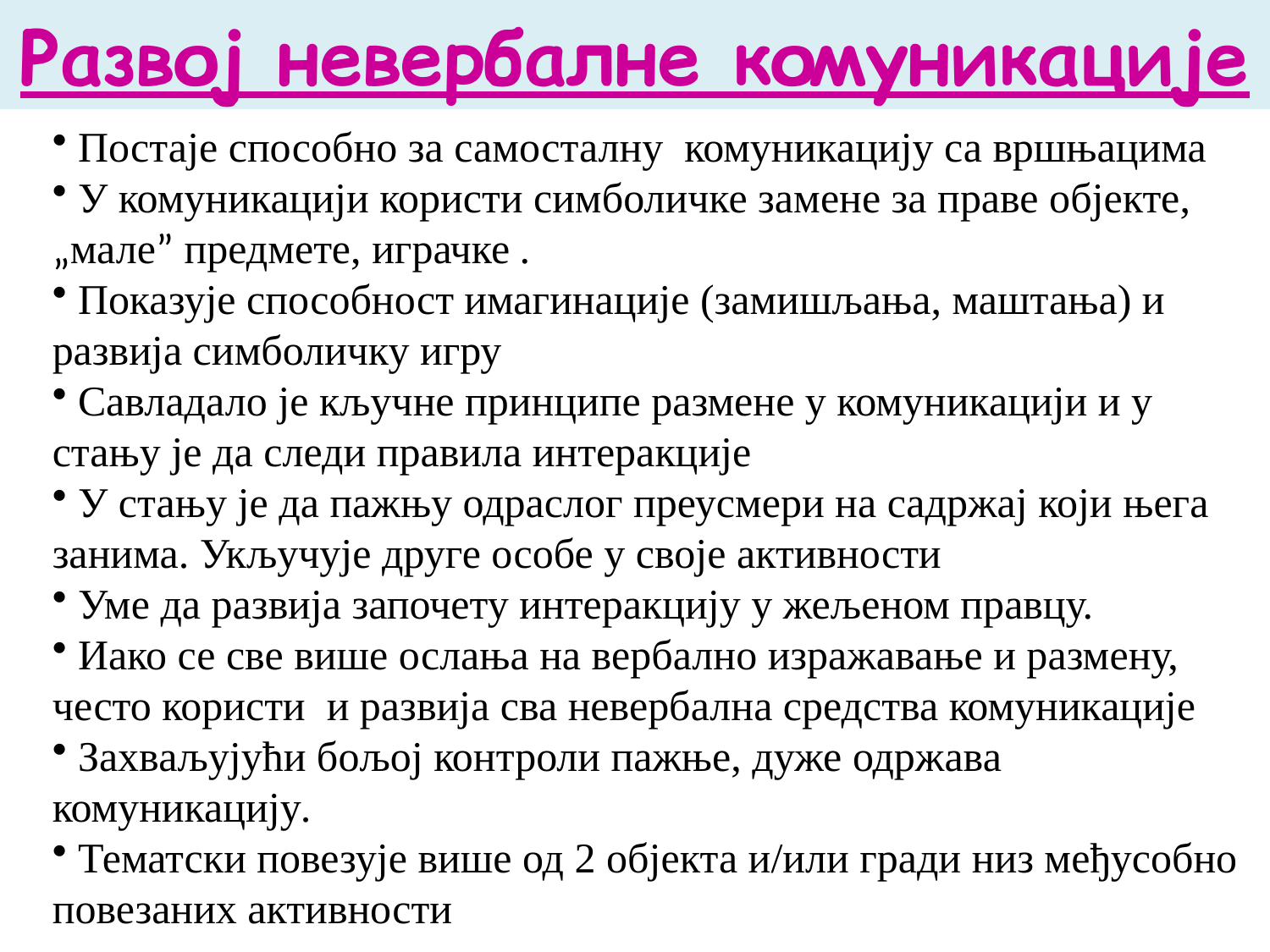

# Развој невербалне комуникације
 Постаје способно за самосталну  комуникацију са вршњацима
 У комуникацији користи симболичке замене за праве објекте,  „мале” предмете, играчке .
 Показује способност имагинације (замишљања, маштања) и развија симболичку игру
 Савладало је кључне принципе размене у комуникацији и у стању је да следи правила интеракције
 У стању је да пажњу одраслог преусмери на садржај који њега занима. Укључује друге особе у своје активности
 Уме да развија започету интеракцију у жељеном правцу.
 Иако се све више ослања на вербално изражавање и размену, често користи  и развија сва невербална средства комуникације
 Захваљујући бољој контроли пажње, дуже одржава комуникацију.
 Тематски повезује више од 2 објекта и/или гради низ међусобно повезаних активности